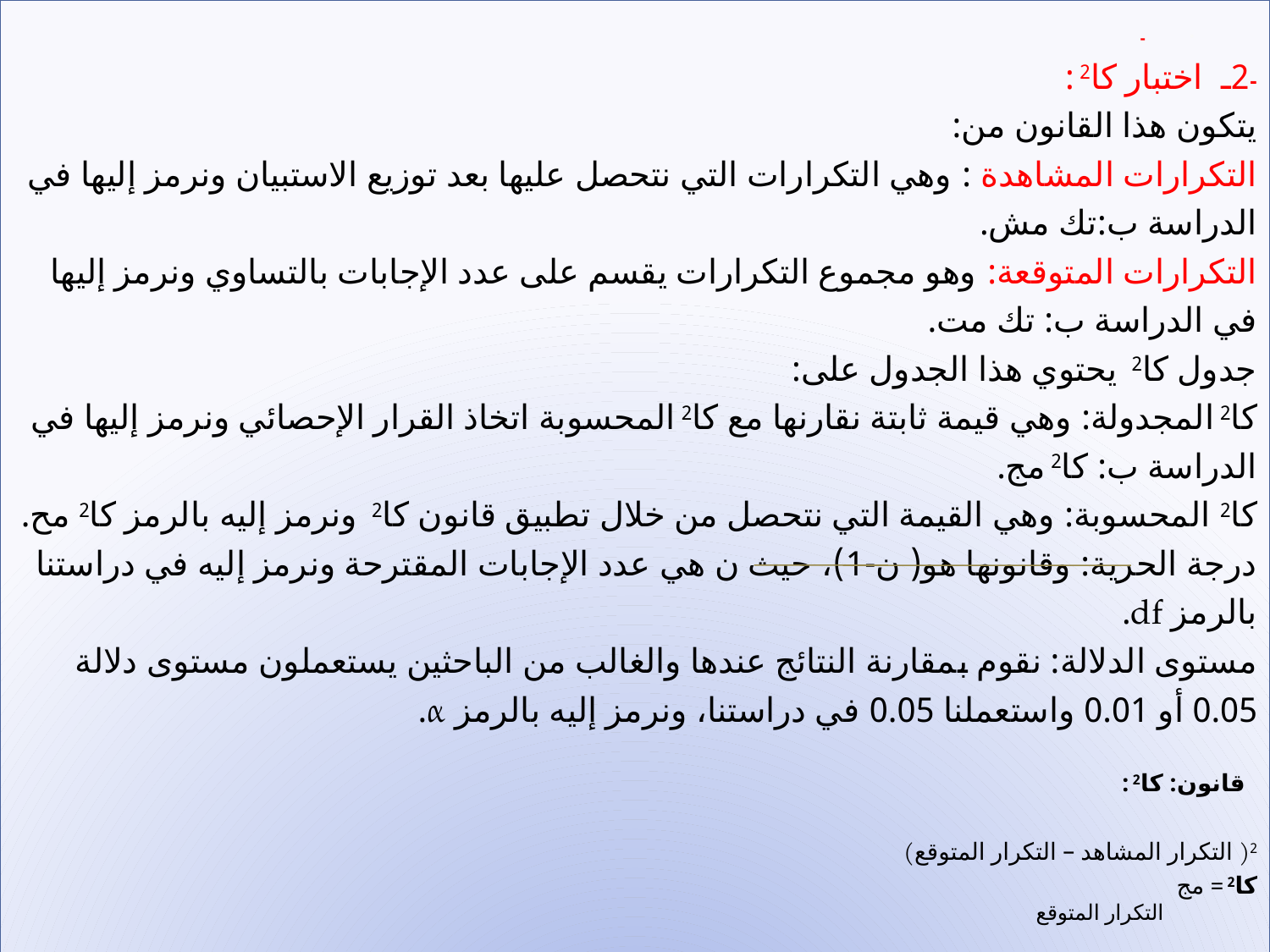

-
-2ـ  اختبار كا2 :
يتكون هذا القانون من:
التكرارات المشاهدة : وهي التكرارات التي نتحصل عليها بعد توزيع الاستبيان ونرمز إليها في الدراسة ب:تك مش.
التكرارات المتوقعة: وهو مجموع التكرارات يقسم على عدد الإجابات بالتساوي ونرمز إليها في الدراسة ب: تك مت.
جدول كا2  يحتوي هذا الجدول على:
كا2 المجدولة: وهي قيمة ثابتة نقارنها مع كا2 المحسوبة اتخاذ القرار الإحصائي ونرمز إليها في الدراسة ب: كا2 مج.
كا2 المحسوبة: وهي القيمة التي نتحصل من خلال تطبيق قانون كا2  ونرمز إليه بالرمز كا2 مح.
درجة الحرية: وقانونها هو( ن-1)، حيث ن هي عدد الإجابات المقترحة ونرمز إليه في دراستنا بالرمز df.
مستوى الدلالة: نقوم بمقارنة النتائج عندها والغالب من الباحثين يستعملون مستوى دلالة 0.05 أو 0.01 واستعملنا 0.05 في دراستنا، ونرمز إليه بالرمز α.

  قانون: كا2 :

                    (التكرار المشاهد – التكرار المتوقع )2
كا2 = مج
                    التكرار المتوقع